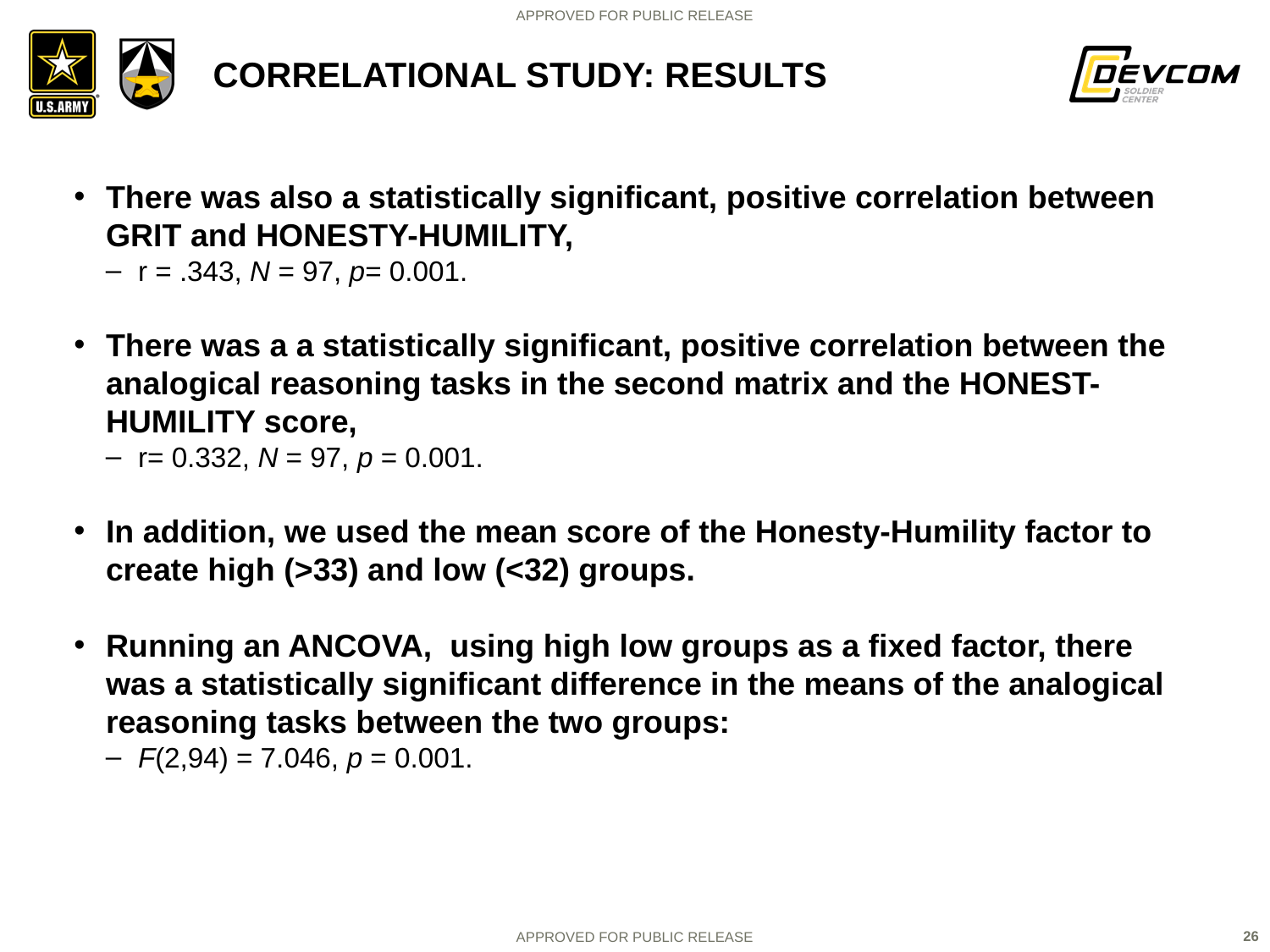

# Correlational study: Results
There was also a statistically significant, positive correlation between GRIT and HONESTY-HUMILITY,
r = .343, N = 97, p= 0.001.

There was a a statistically significant, positive correlation between the analogical reasoning tasks in the second matrix and the HONEST- HUMILITY score,
r= 0.332, N = 97, p = 0.001.

In addition, we used the mean score of the Honesty-Humility factor to create high (>33) and low (<32) groups.

Running an ANCOVA,  using high low groups as a fixed factor, there was a statistically significant difference in the means of the analogical reasoning tasks between the two groups:
F(2,94) = 7.046, p = 0.001.